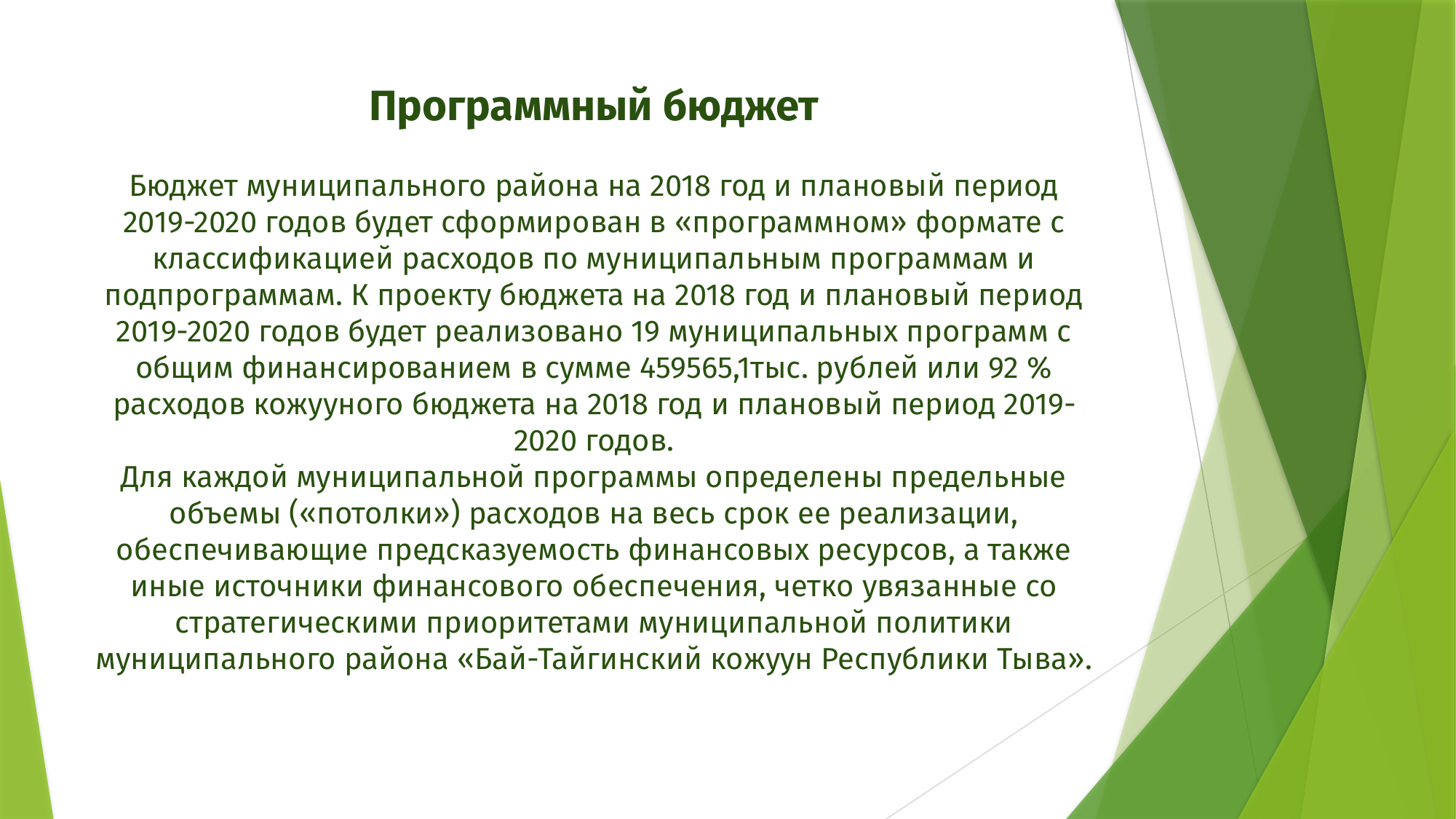

# Программный бюджет Бюджет муниципального района на 2018 год и плановый период 2019-2020 годов будет сформирован в «программном» формате с классификацией расходов по муниципальным программам и подпрограммам. К проекту бюджета на 2018 год и плановый период 2019-2020 годов будет реализовано 19 муниципальных программ с общим финансированием в сумме 459565,1тыс. рублей или 92 % расходов кожууного бюджета на 2018 год и плановый период 2019-2020 годов. Для каждой муниципальной программы определены предельные объемы («потолки») расходов на весь срок ее реализации, обеспечивающие предсказуемость финансовых ресурсов, а также иные источники финансового обеспечения, четко увязанные со стратегическими приоритетами муниципальной политики муниципального района «Бай-Тайгинский кожуун Республики Тыва».